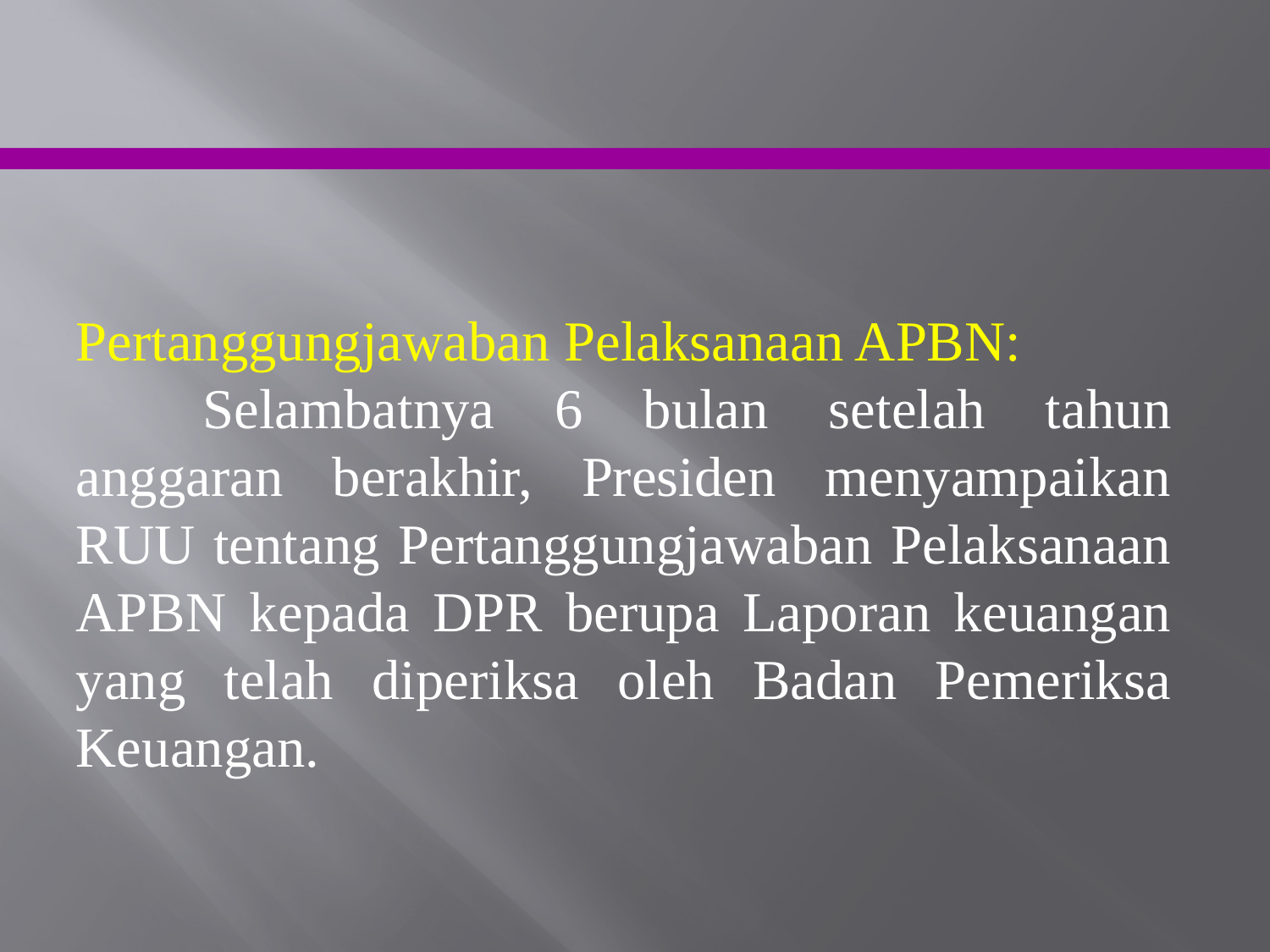

Pertanggungjawaban Pelaksanaan APBN:
	Selambatnya 6 bulan setelah tahun anggaran berakhir, Presiden menyampaikan RUU tentang Pertanggungjawaban Pelaksanaan APBN kepada DPR berupa Laporan keuangan yang telah diperiksa oleh Badan Pemeriksa Keuangan.